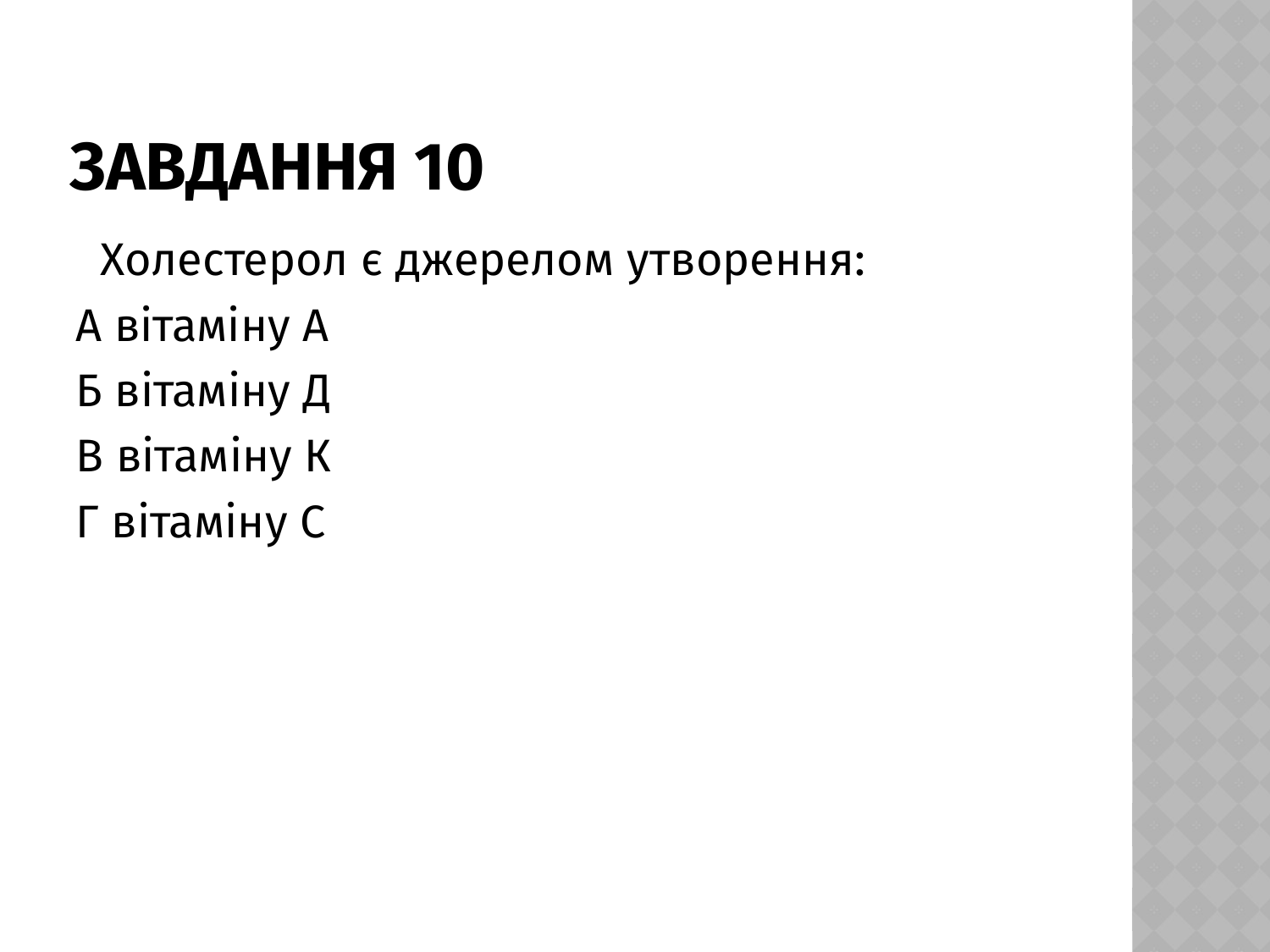

# Завдання 10
  Холестерол є джерелом утворення:
А вітаміну А
Б вітаміну Д
В вітаміну К
Г вітаміну С